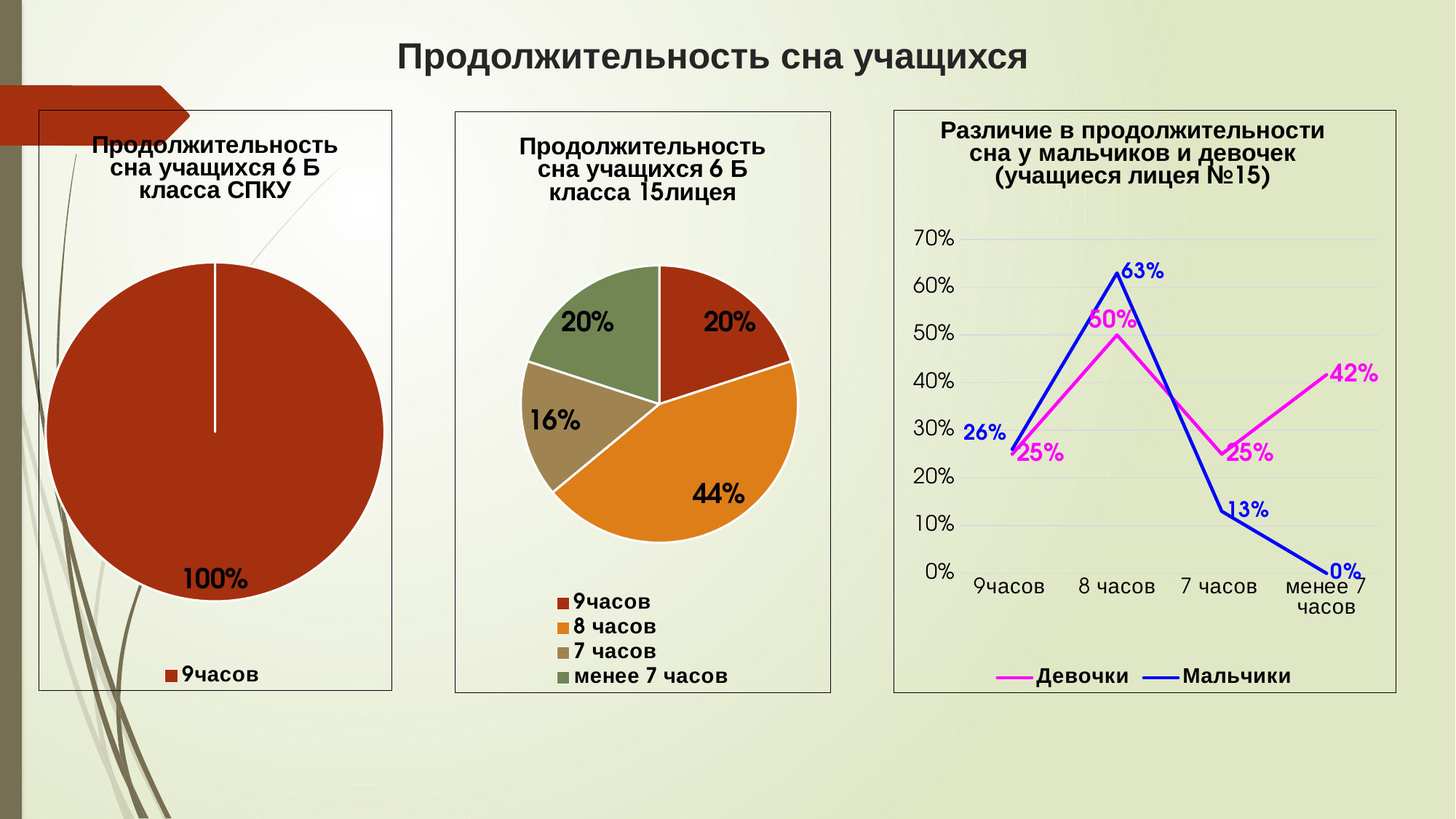

# Продолжительность сна учащихся

### Chart:

| Category | Продолжительность сна учащихся 6 Б класса СПКУ |
|---|---|
| 9часов  | 1.0 |

### Chart: Различие в продолжительности сна у мальчиков и девочек (учащиеся лицея №15)

| Category | Девочки | Мальчики |
|---|---|---|
| 9часов  | 0.25 | 0.26 |
| 8 часов | 0.5 | 0.63 |
| 7 часов  | 0.25 | 0.13 |
| менее 7 часов | 0.4166666666666667 | 0.0 |

### Chart:

| Category | Продолжительность сна учащихся 6 Б класса 15лицея |
|---|---|
| 9часов  | 0.2 |
| 8 часов | 0.44 |
| 7 часов  | 0.16 |
| менее 7 часов | 0.2 |